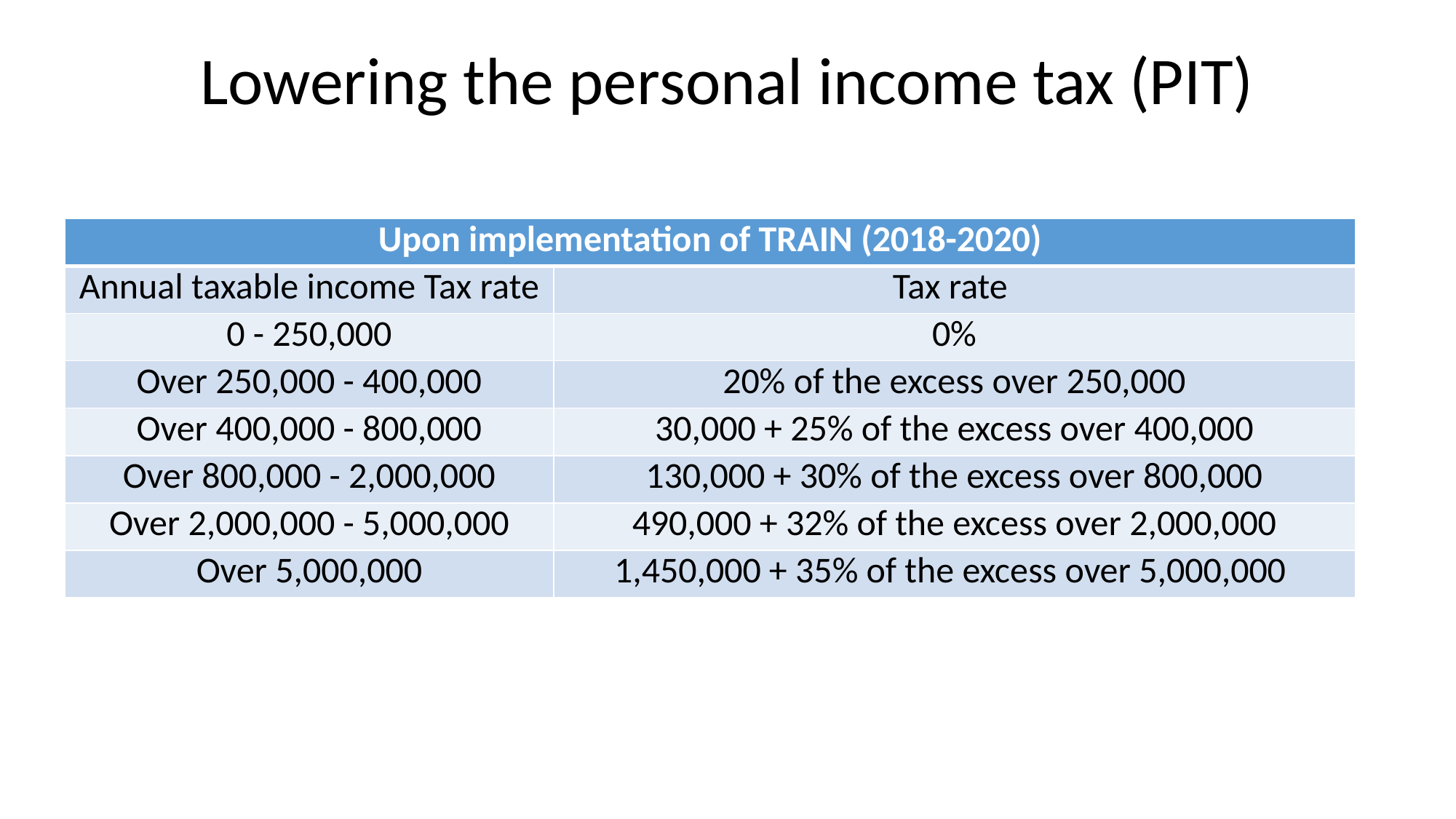

# Lowering the personal income tax (PIT)
| Upon implementation of TRAIN (2018-2020) |  |
| --- | --- |
| Annual taxable income Tax rate | Tax rate |
| 0 - 250,000 | 0% |
| Over 250,000 - 400,000 | 20% of the excess over 250,000 |
| Over 400,000 - 800,000 | 30,000 + 25% of the excess over 400,000 |
| Over 800,000 - 2,000,000 | 130,000 + 30% of the excess over 800,000 |
| Over 2,000,000 - 5,000,000 | 490,000 + 32% of the excess over 2,000,000 |
| Over 5,000,000 | 1,450,000 + 35% of the excess over 5,000,000 |